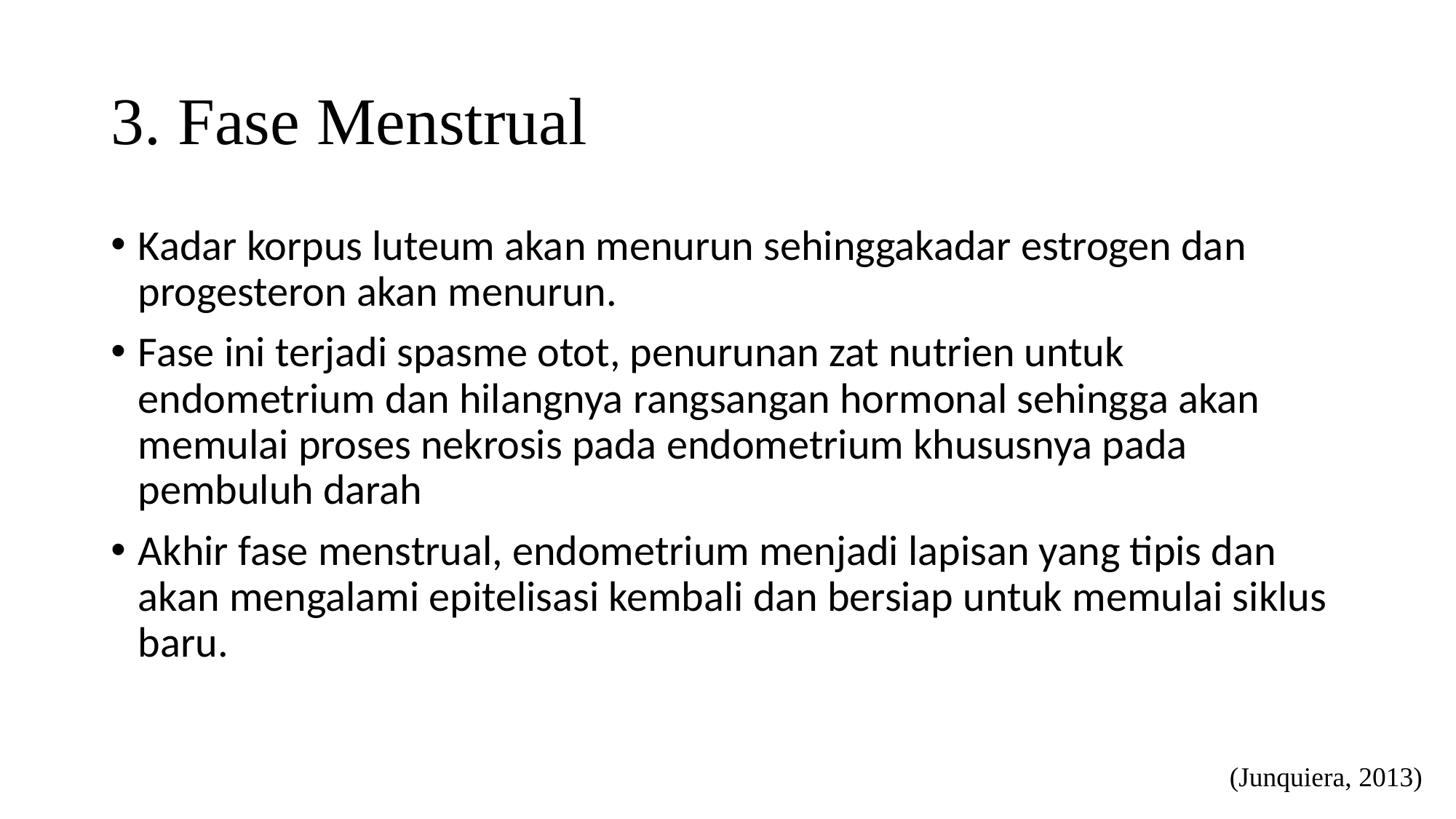

# 3. Fase Menstrual
Kadar korpus luteum akan menurun sehinggakadar estrogen dan progesteron akan menurun.
Fase ini terjadi spasme otot, penurunan zat nutrien untuk endometrium dan hilangnya rangsangan hormonal sehingga akan memulai proses nekrosis pada endometrium khususnya pada pembuluh darah
Akhir fase menstrual, endometrium menjadi lapisan yang tipis dan akan mengalami epitelisasi kembali dan bersiap untuk memulai siklus baru.
(Junquiera, 2013)